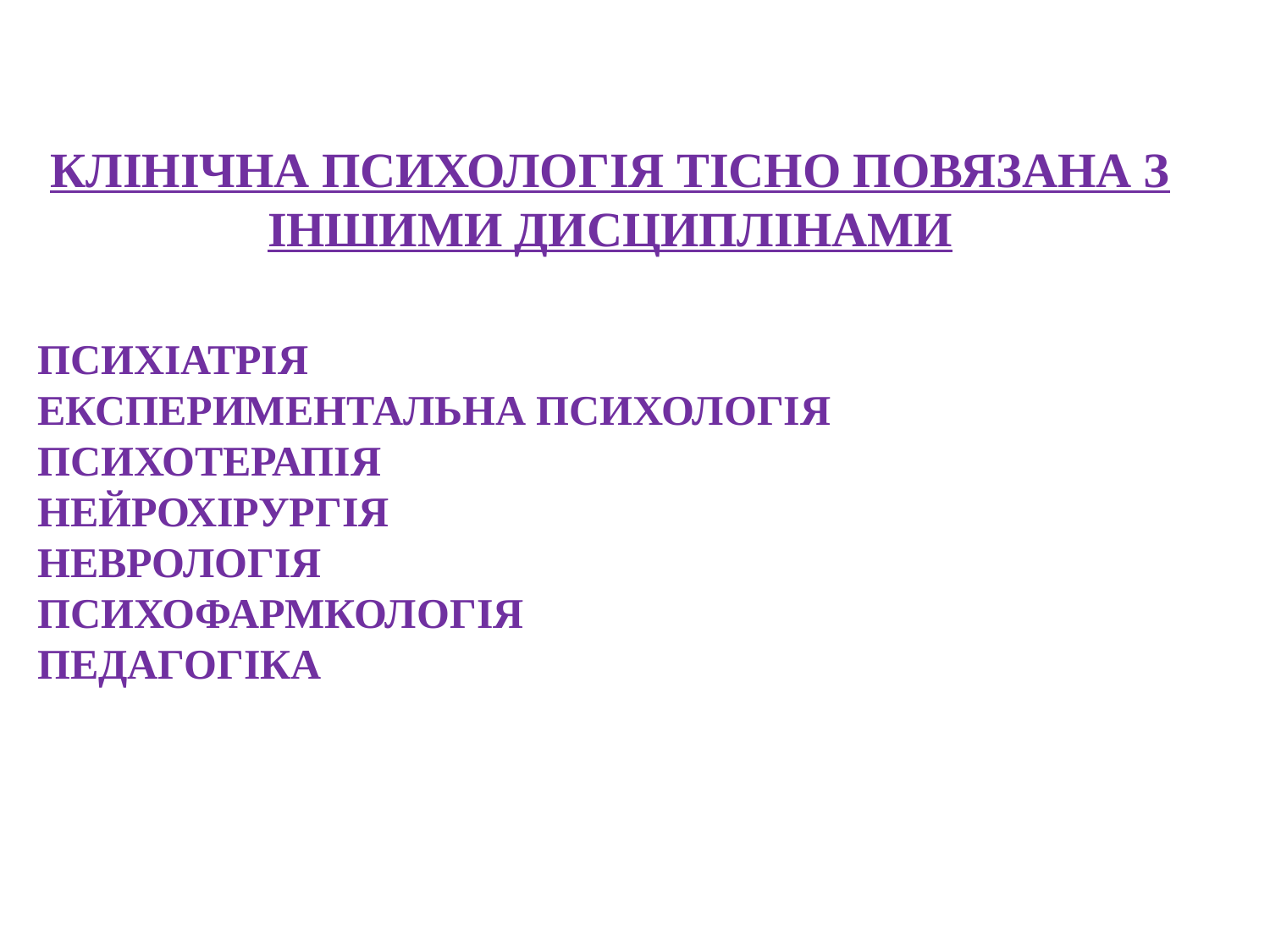

КЛІНІЧНА ПСИХОЛОГІЯ ТІСНО ПОВЯЗАНА З ІНШИМИ ДИСЦИПЛІНАМИ

ПСИХІАТРІЯ
ЕКСПЕРИМЕНТАЛЬНА ПСИХОЛОГІЯ
ПСИХОТЕРАПІЯ
НЕЙРОХІРУРГІЯ
НЕВРОЛОГІЯ
ПСИХОФАРМКОЛОГІЯ
ПЕДАГОГІКА